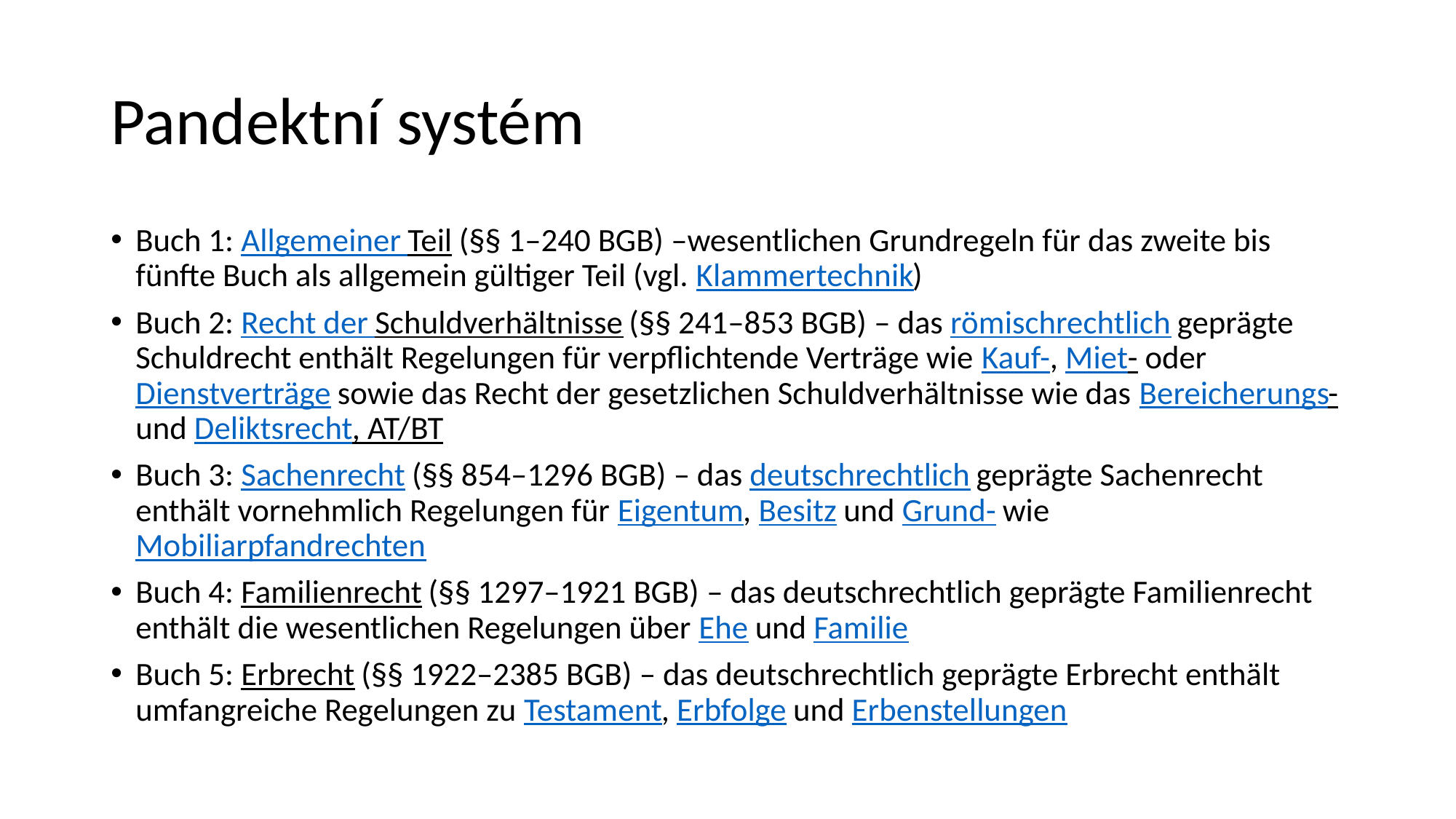

# Pandektní systém
Buch 1: Allgemeiner Teil (§§ 1–240 BGB) –wesentlichen Grundregeln für das zweite bis fünfte Buch als allgemein gültiger Teil (vgl. Klammertechnik)
Buch 2: Recht der Schuldverhältnisse (§§ 241–853 BGB) – das römischrechtlich geprägte Schuldrecht enthält Regelungen für verpflichtende Verträge wie Kauf-, Miet- oder Dienstverträge sowie das Recht der gesetzlichen Schuldverhältnisse wie das Bereicherungs- und Deliktsrecht, AT/BT
Buch 3: Sachenrecht (§§ 854–1296 BGB) – das deutschrechtlich geprägte Sachenrecht enthält vornehmlich Regelungen für Eigentum, Besitz und Grund- wie Mobiliarpfandrechten
Buch 4: Familienrecht (§§ 1297–1921 BGB) – das deutschrechtlich geprägte Familienrecht enthält die wesentlichen Regelungen über Ehe und Familie
Buch 5: Erbrecht (§§ 1922–2385 BGB) – das deutschrechtlich geprägte Erbrecht enthält umfangreiche Regelungen zu Testament, Erbfolge und Erbenstellungen